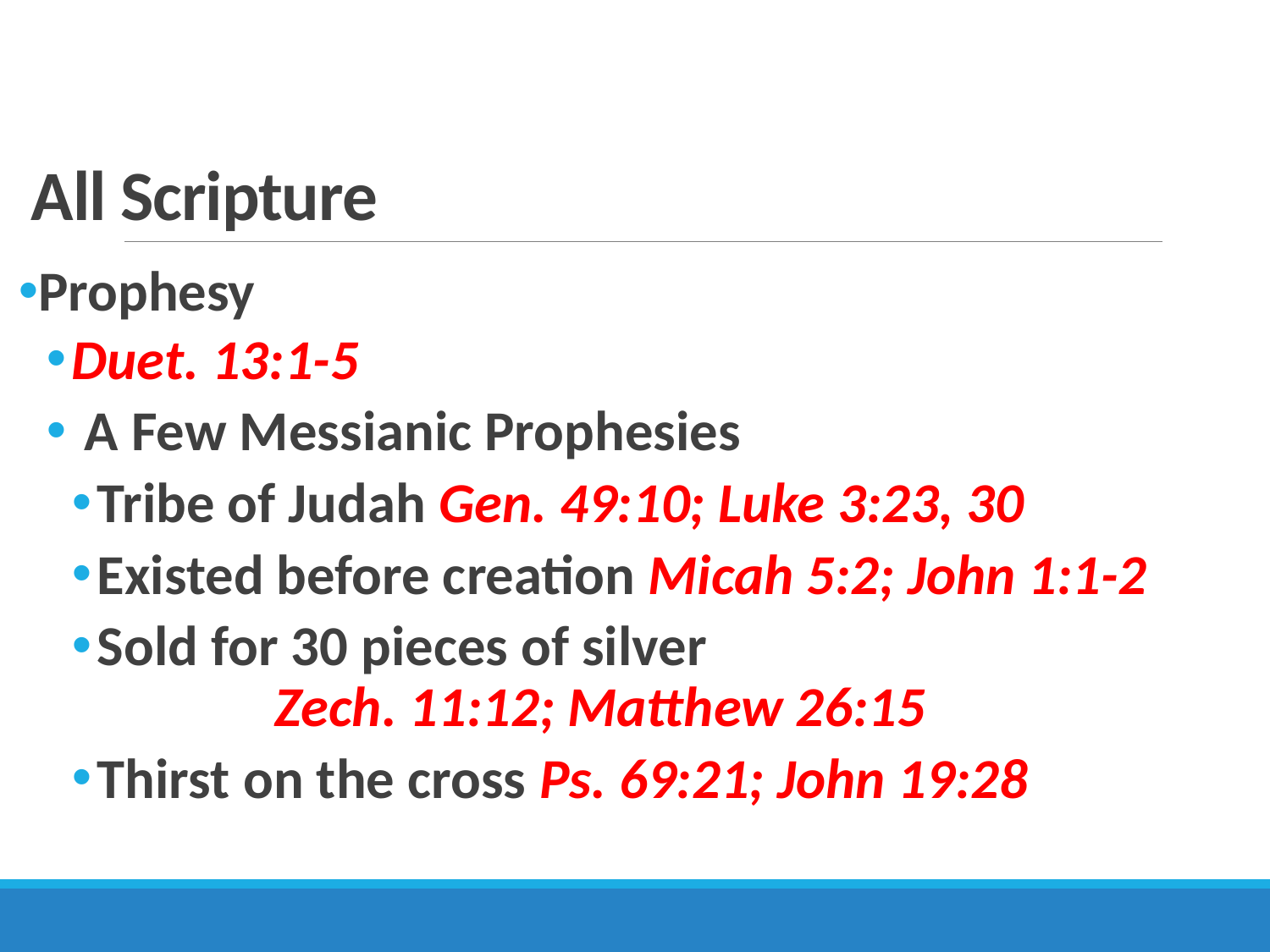

# All Scripture
Prophesy
Duet. 13:1-5
 A Few Messianic Prophesies
Tribe of Judah Gen. 49:10; Luke 3:23, 30
Existed before creation Micah 5:2; John 1:1-2
Sold for 30 pieces of silver                                                  Zech. 11:12; Matthew 26:15
Thirst on the cross Ps. 69:21; John 19:28